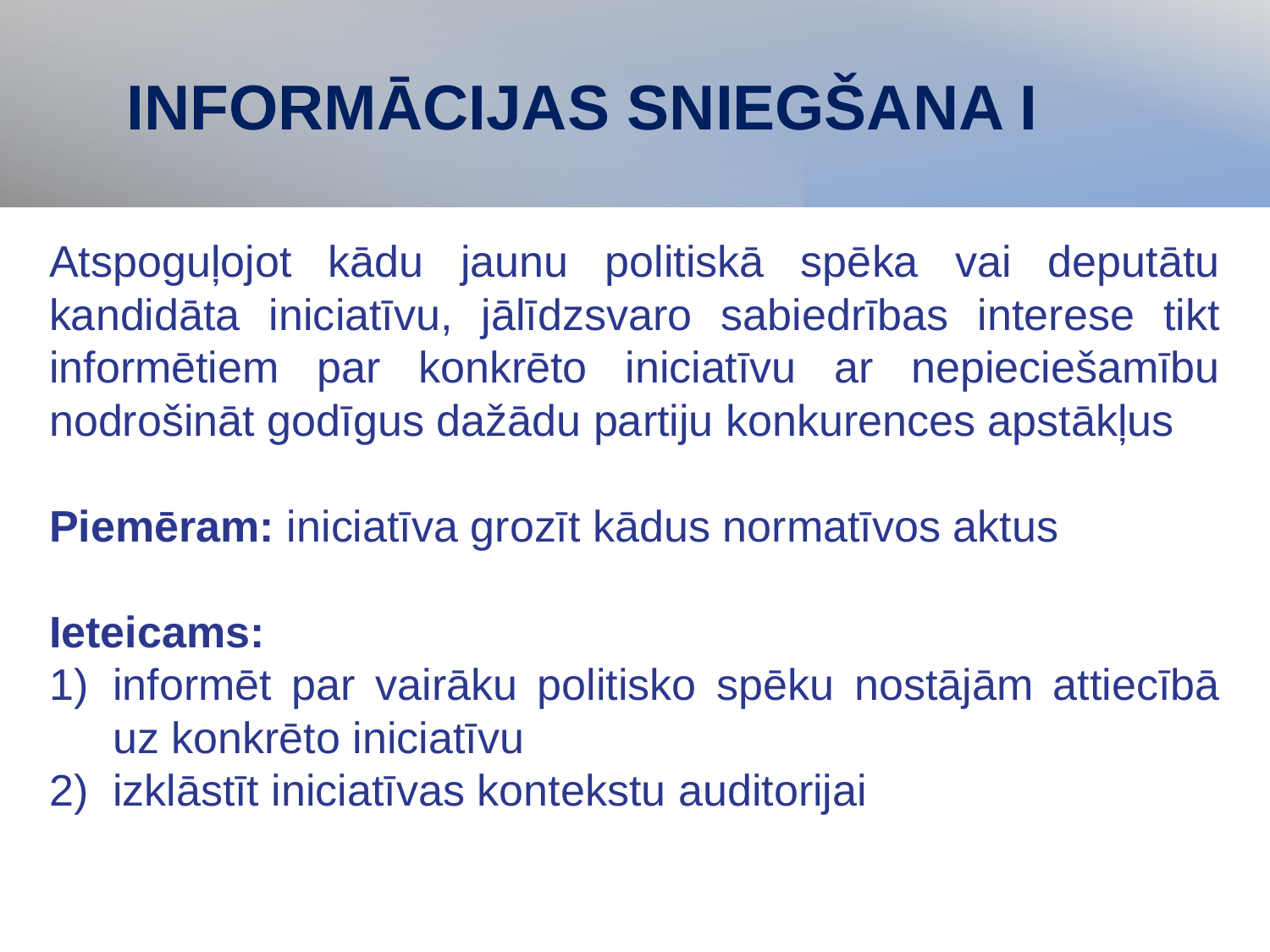

# INFORMĀCIJAS SNIEGŠANA I

Atspoguļojot kādu jaunu politiskā spēka vai deputātu kandidāta iniciatīvu, jālīdzsvaro sabiedrības interese tikt informētiem par konkrēto iniciatīvu ar nepieciešamību nodrošināt godīgus dažādu partiju konkurences apstākļus

Piemēram: iniciatīva grozīt kādus normatīvos aktus

Ieteicams:
informēt par vairāku politisko spēku nostājām attiecībā uz konkrēto iniciatīvu
izklāstīt iniciatīvas kontekstu auditorijai